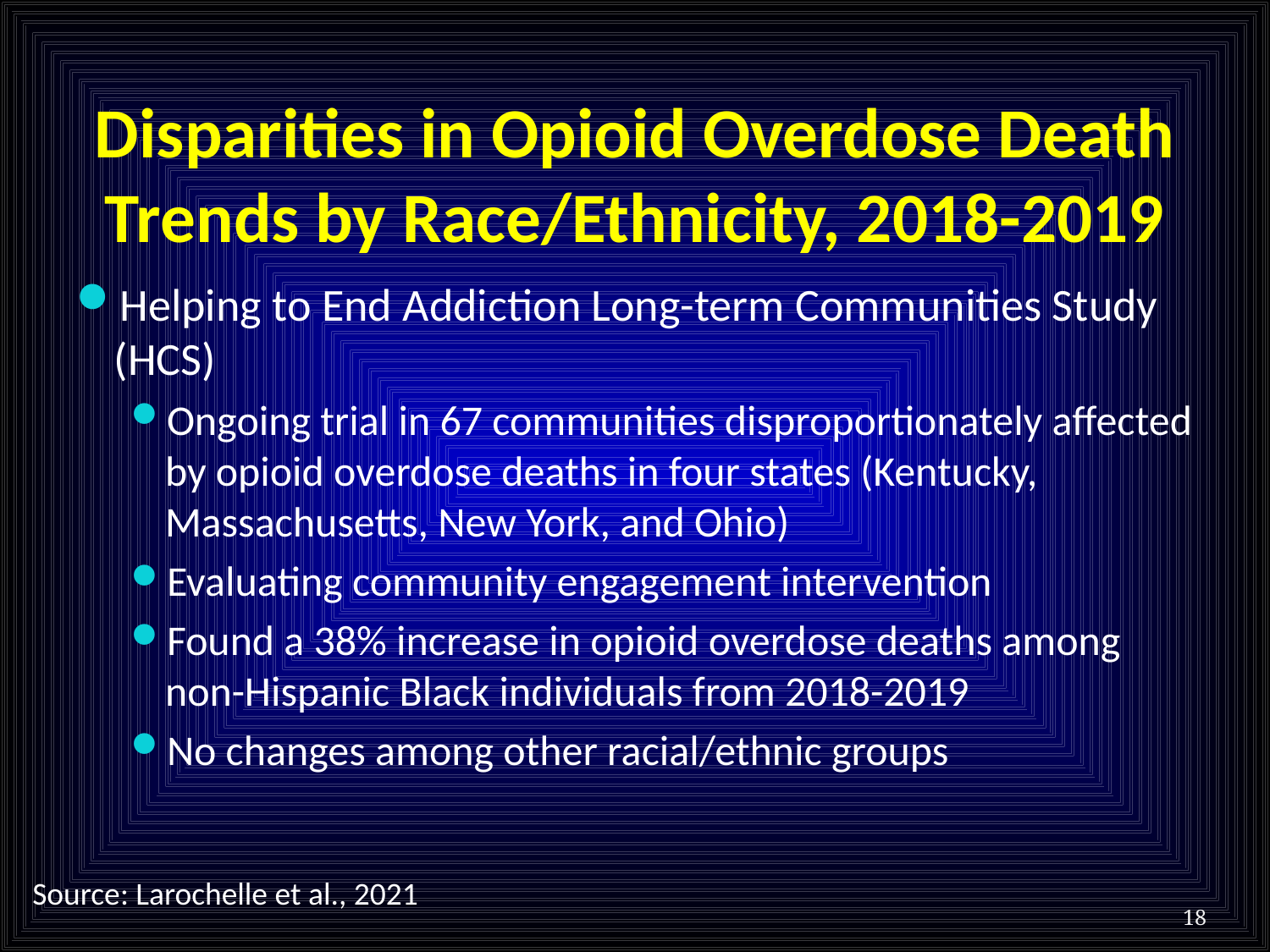

# Disparities in Opioid Overdose Death Trends by Race/Ethnicity, 2018-2019
Helping to End Addiction Long-term Communities Study (HCS)
Ongoing trial in 67 communities disproportionately affected by opioid overdose deaths in four states (Kentucky, Massachusetts, New York, and Ohio)
Evaluating community engagement intervention
Found a 38% increase in opioid overdose deaths among non-Hispanic Black individuals from 2018-2019
No changes among other racial/ethnic groups
Source: Larochelle et al., 2021
18